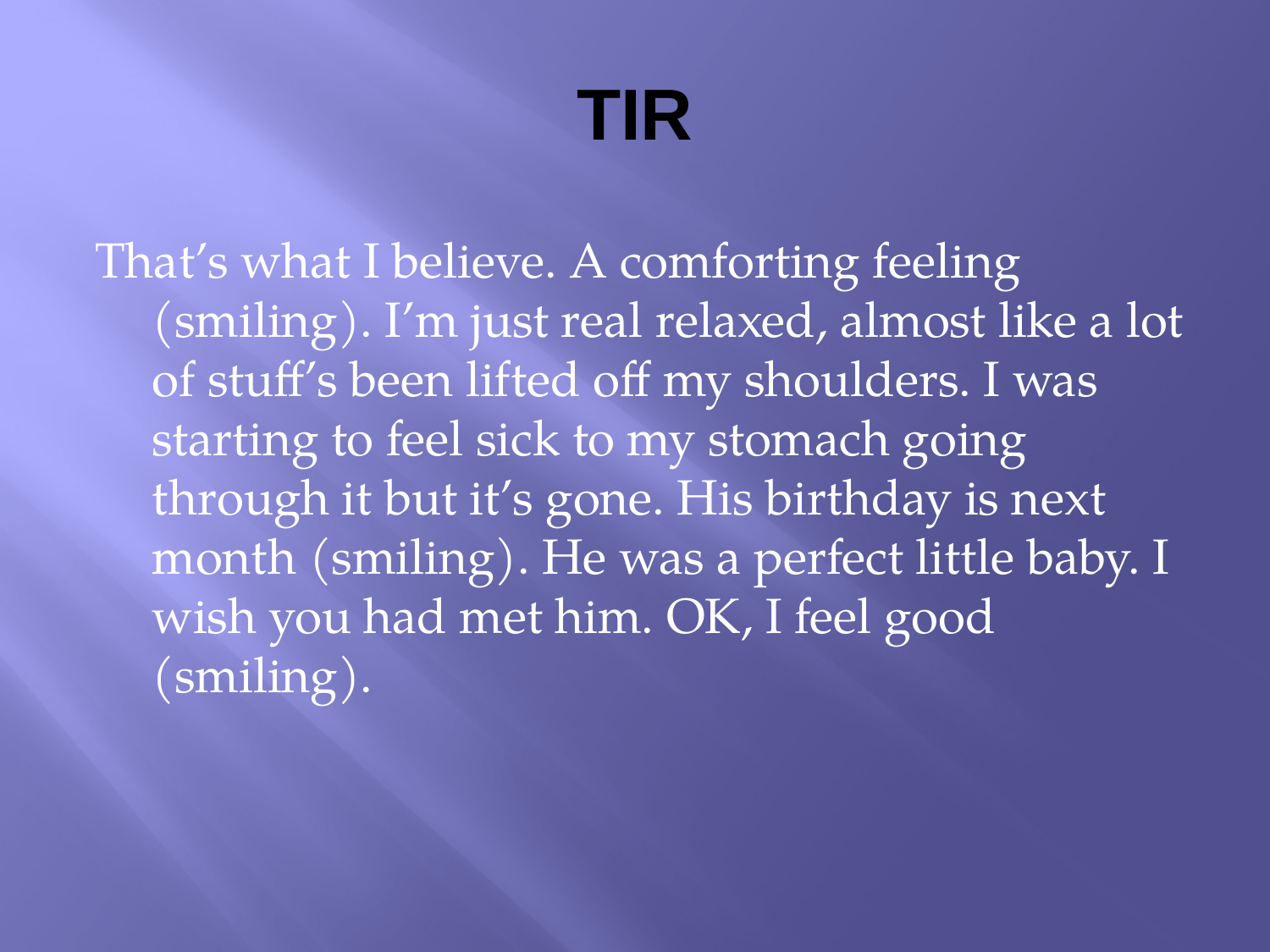

# TIR
That’s what I believe. A comforting feeling (smiling). I’m just real relaxed, almost like a lot of stuff’s been lifted off my shoulders. I was starting to feel sick to my stomach going through it but it’s gone. His birthday is next month (smiling). He was a perfect little baby. I wish you had met him. OK, I feel good (smiling).